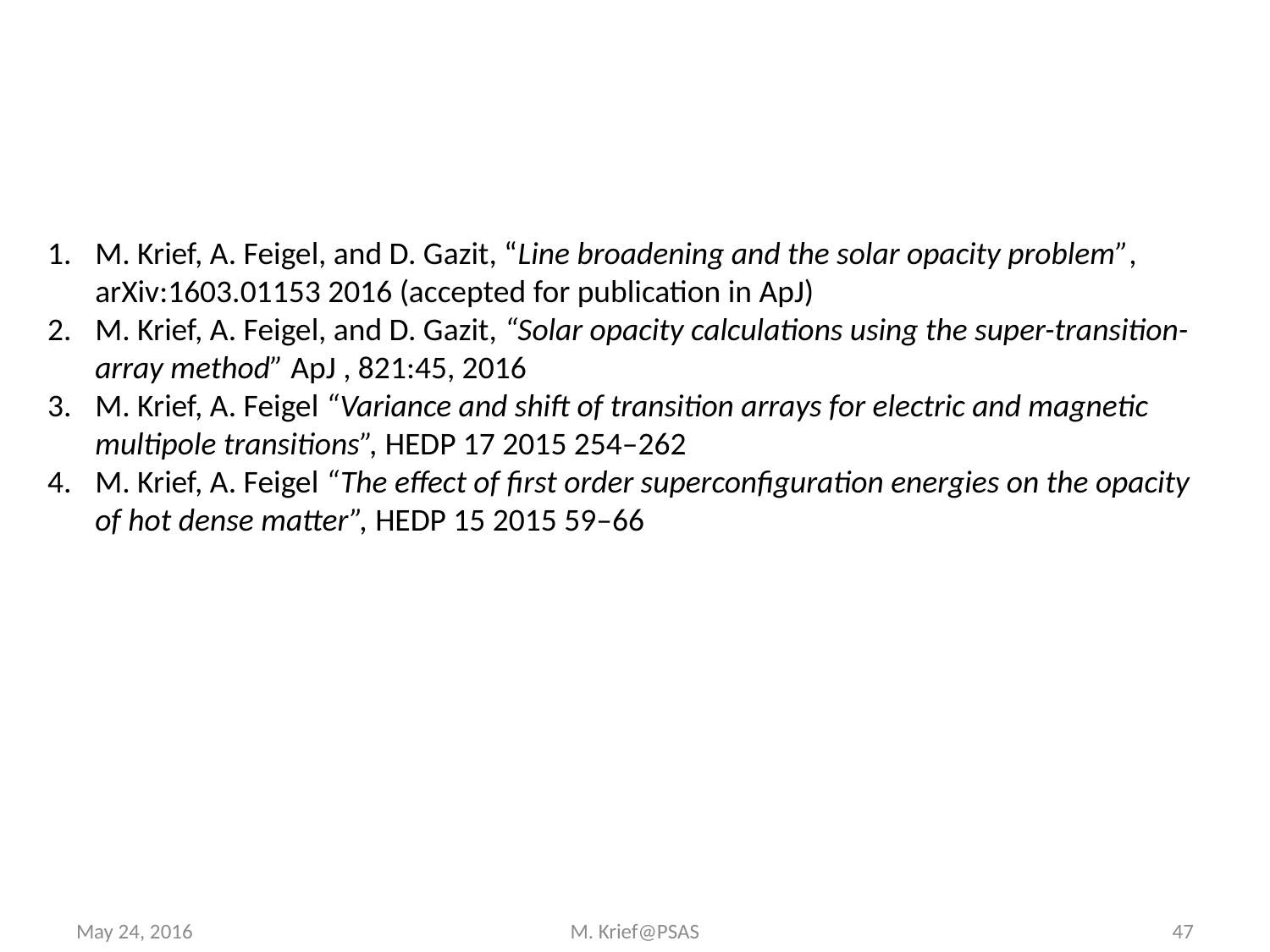

#
M. Krief, A. Feigel, and D. Gazit, “Line broadening and the solar opacity problem”, arXiv:1603.01153 2016 (accepted for publication in ApJ)
M. Krief, A. Feigel, and D. Gazit, “Solar opacity calculations using the super-transition-array method” ApJ , 821:45, 2016
M. Krief, A. Feigel “Variance and shift of transition arrays for electric and magnetic multipole transitions”, HEDP 17 2015 254–262
M. Krief, A. Feigel “The effect of first order superconfiguration energies on the opacity of hot dense matter”, HEDP 15 2015 59–66

May 24, 2016
M. Krief@PSAS
47